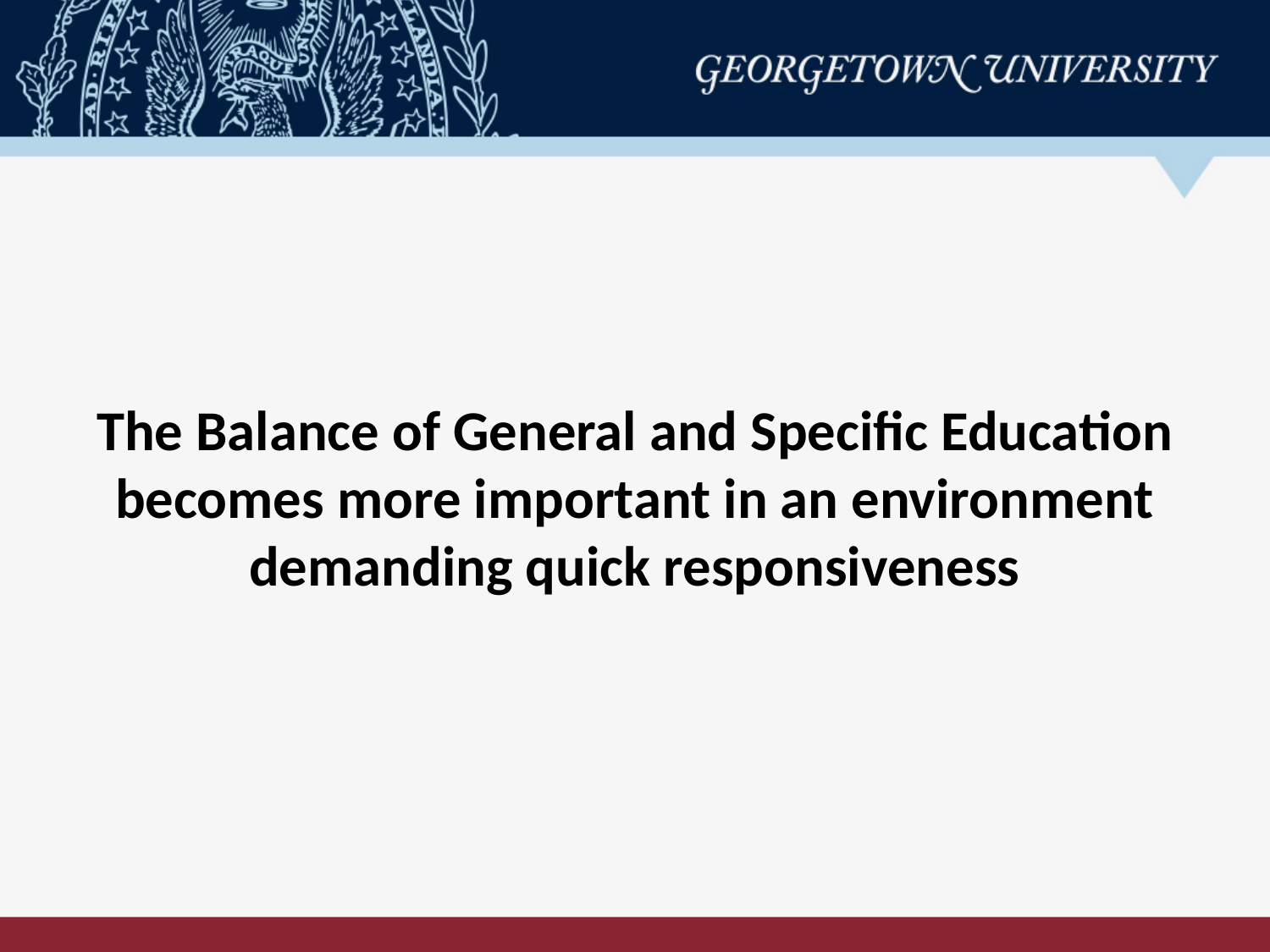

The Balance of General and Specific Education becomes more important in an environment demanding quick responsiveness